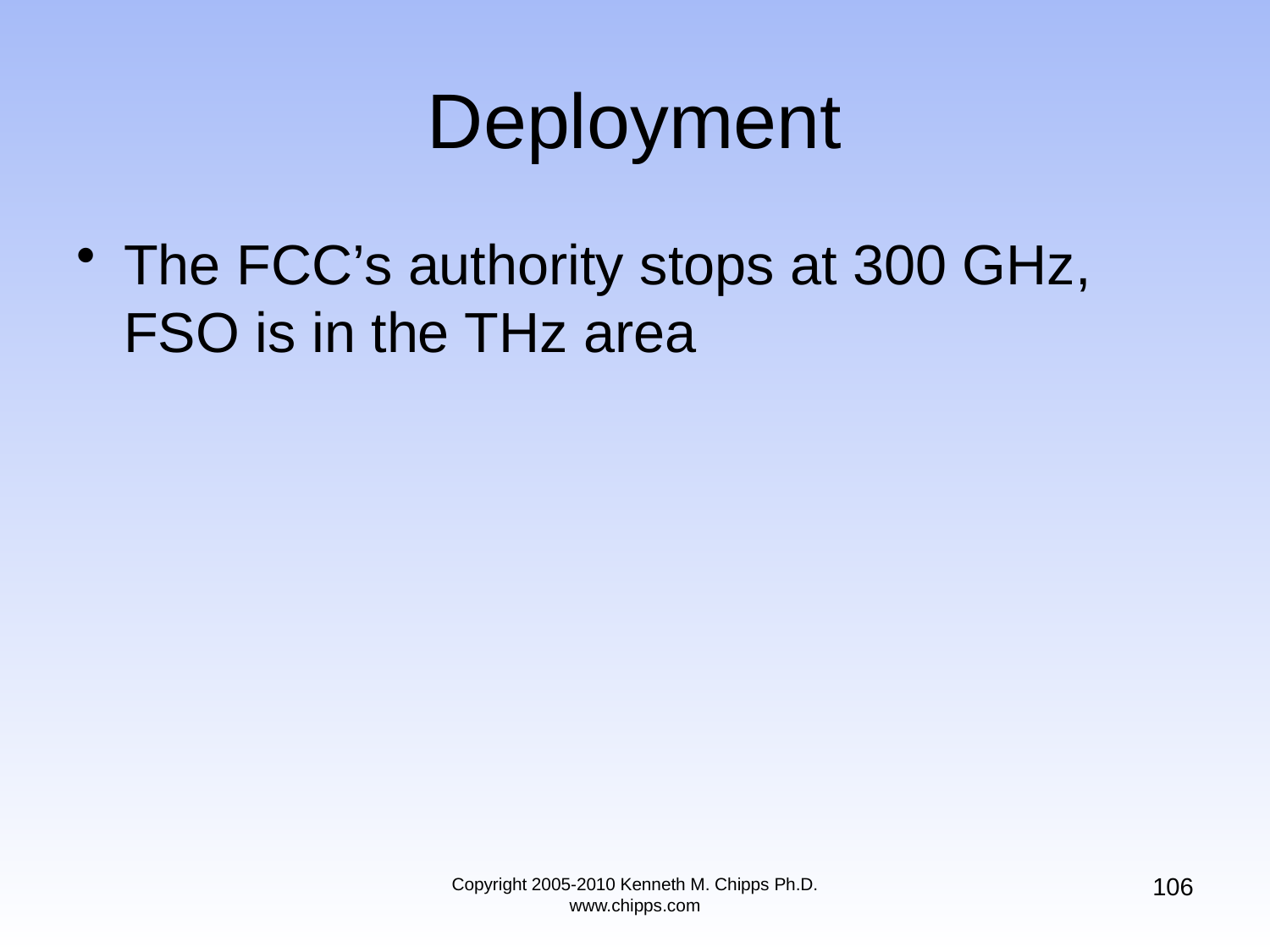

# Deployment
The FCC’s authority stops at 300 GHz, FSO is in the THz area
106
Copyright 2005-2010 Kenneth M. Chipps Ph.D. www.chipps.com